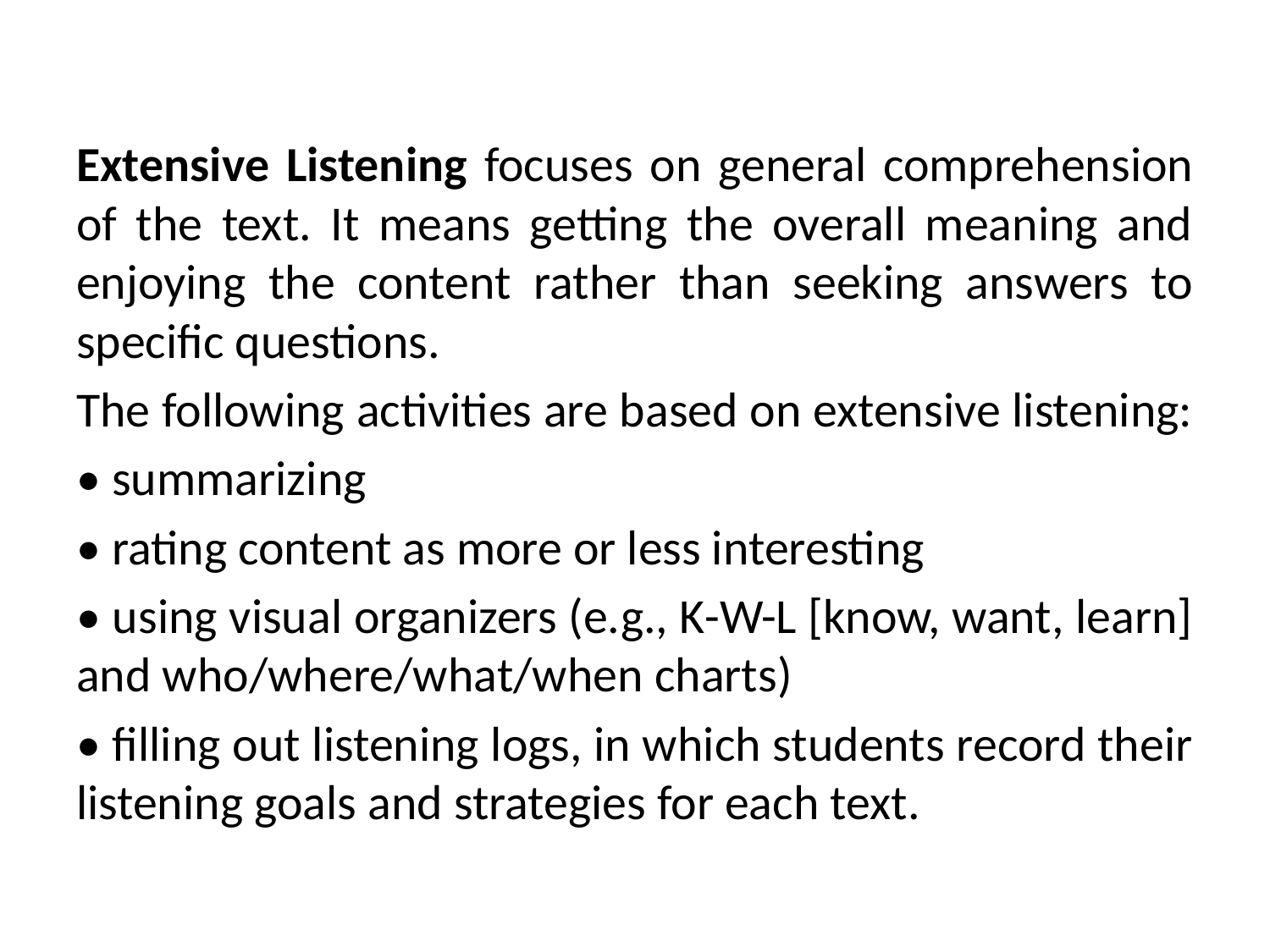

Extensive Listening focuses on general comprehension of the text. It means getting the overall meaning and enjoying the content rather than seeking answers to specific questions.
The following activities are based on extensive listening:
• summarizing
• rating content as more or less interesting
• using visual organizers (e.g., K-W-L [know, want, learn] and who/where/what/when charts)
• filling out listening logs, in which students record their listening goals and strategies for each text.